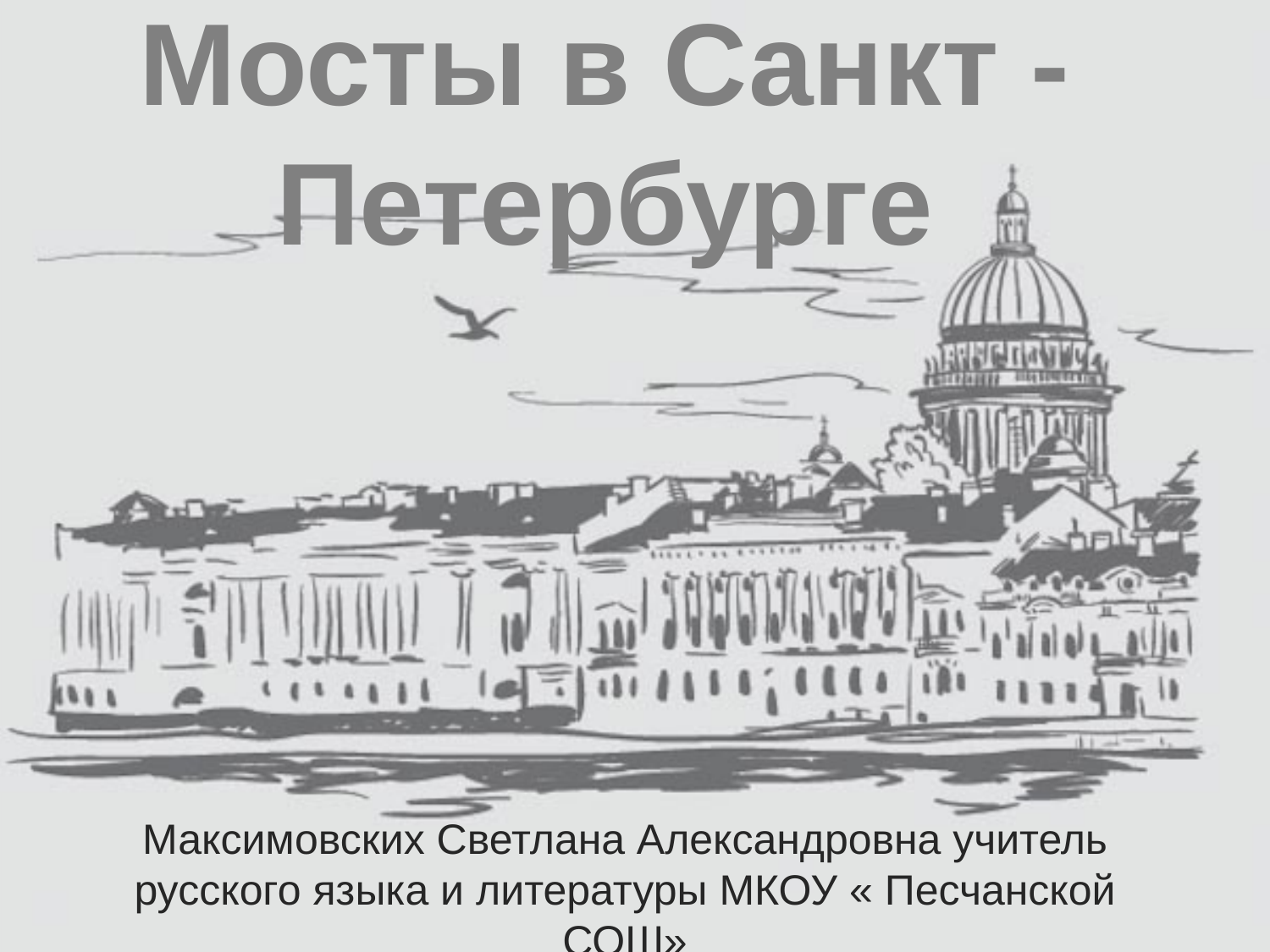

# Мосты в Санкт - Петербурге
Максимовских Светлана Александровна учитель русского языка и литературы МКОУ « Песчанской СОШ»